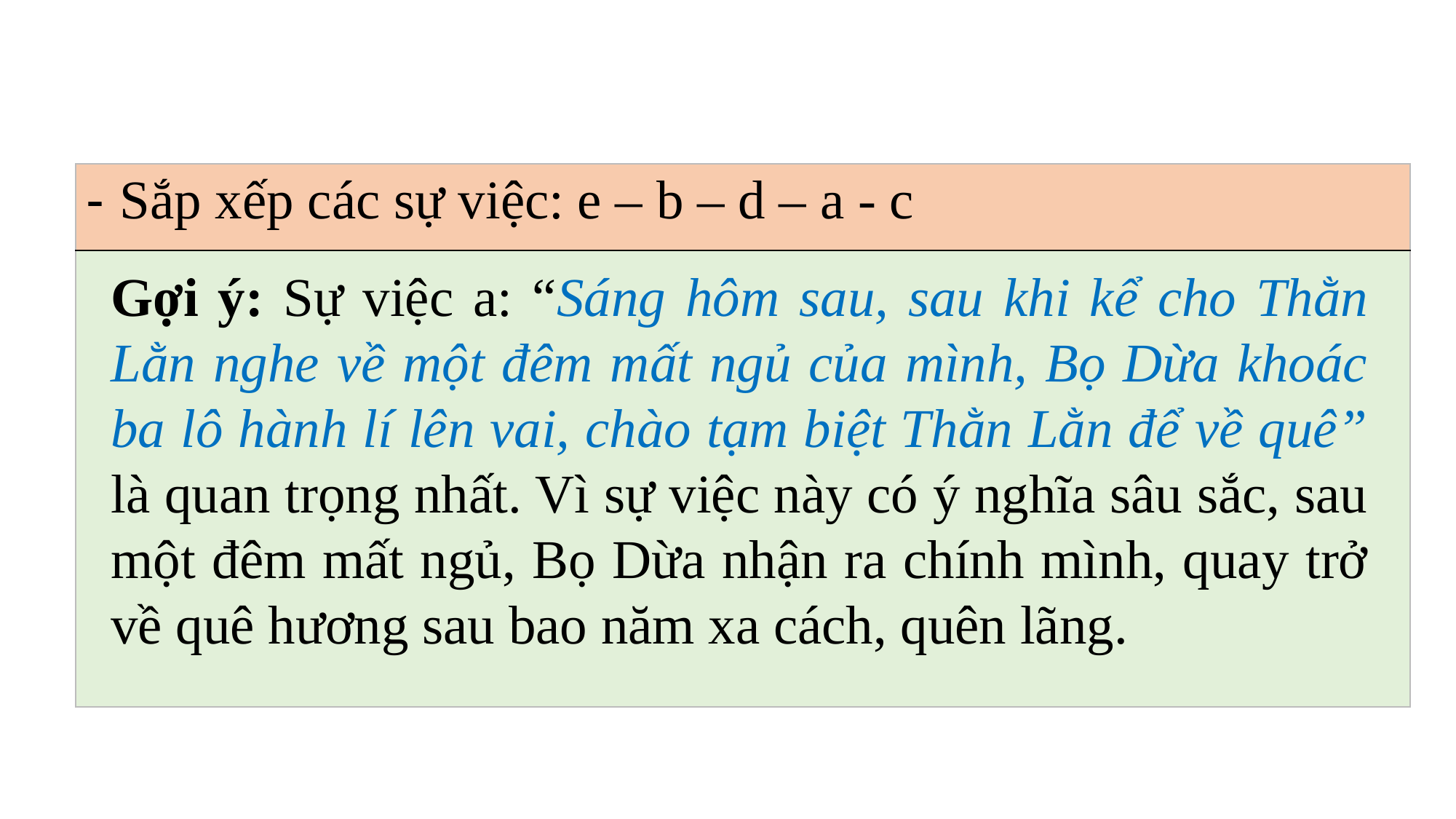

| - Sắp xếp các sự việc: e – b – d – a - c |
| --- |
|  |
Gợi ý: Sự việc a: “Sáng hôm sau, sau khi kể cho Thằn Lằn nghe về một đêm mất ngủ của mình, Bọ Dừa khoác ba lô hành lí lên vai, chào tạm biệt Thằn Lằn để về quê” là quan trọng nhất. Vì sự việc này có ý nghĩa sâu sắc, sau một đêm mất ngủ, Bọ Dừa nhận ra chính mình, quay trở về quê hương sau bao năm xa cách, quên lãng.